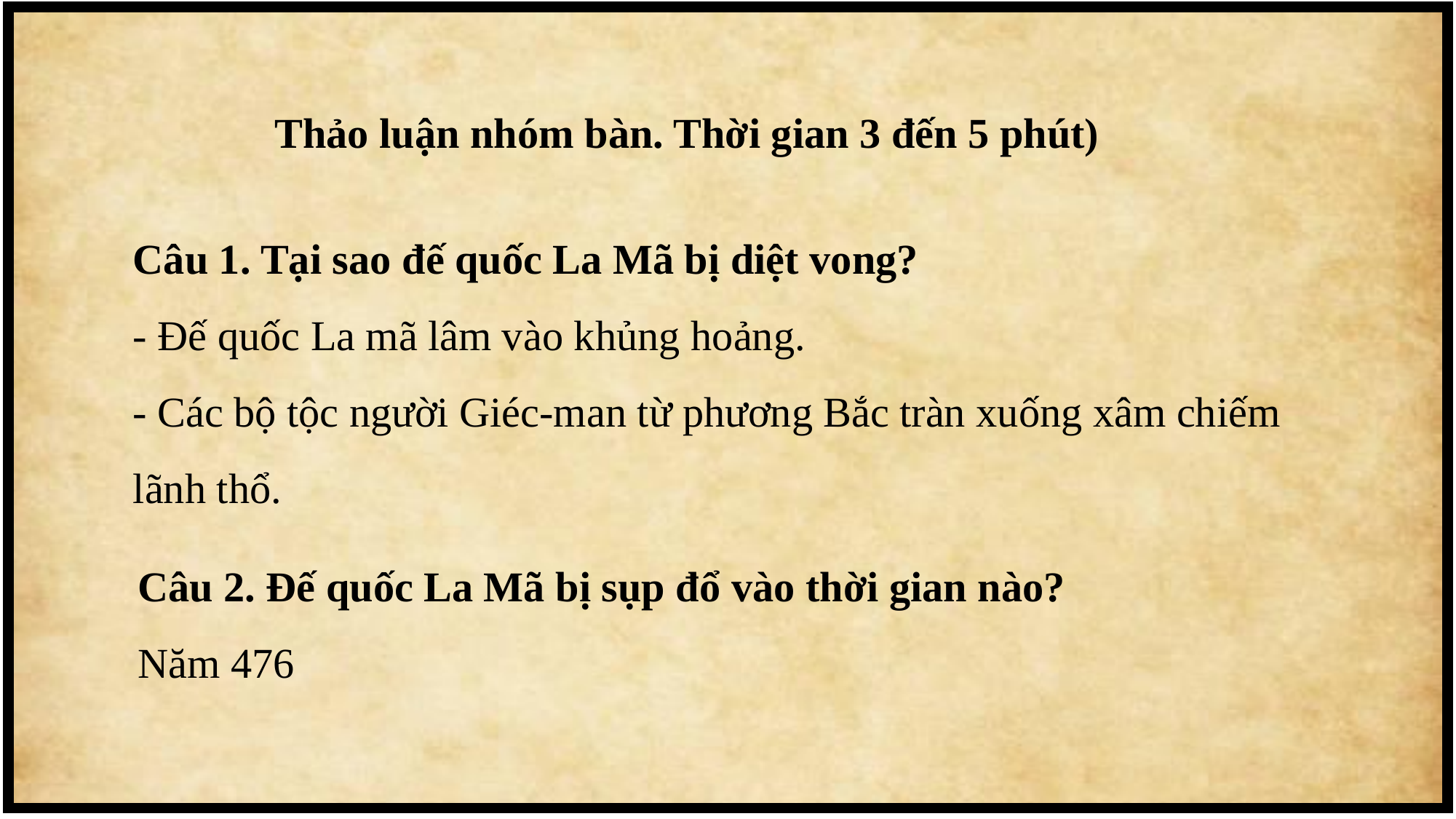

Thảo luận nhóm bàn. Thời gian 3 đến 5 phút)
Câu 1. Tại sao đế quốc La Mã bị diệt vong?
- Đế quốc La mã lâm vào khủng hoảng.
- Các bộ tộc người Giéc-man từ phương Bắc tràn xuống xâm chiếm lãnh thổ.
Câu 2. Đế quốc La Mã bị sụp đổ vào thời gian nào?
Năm 476